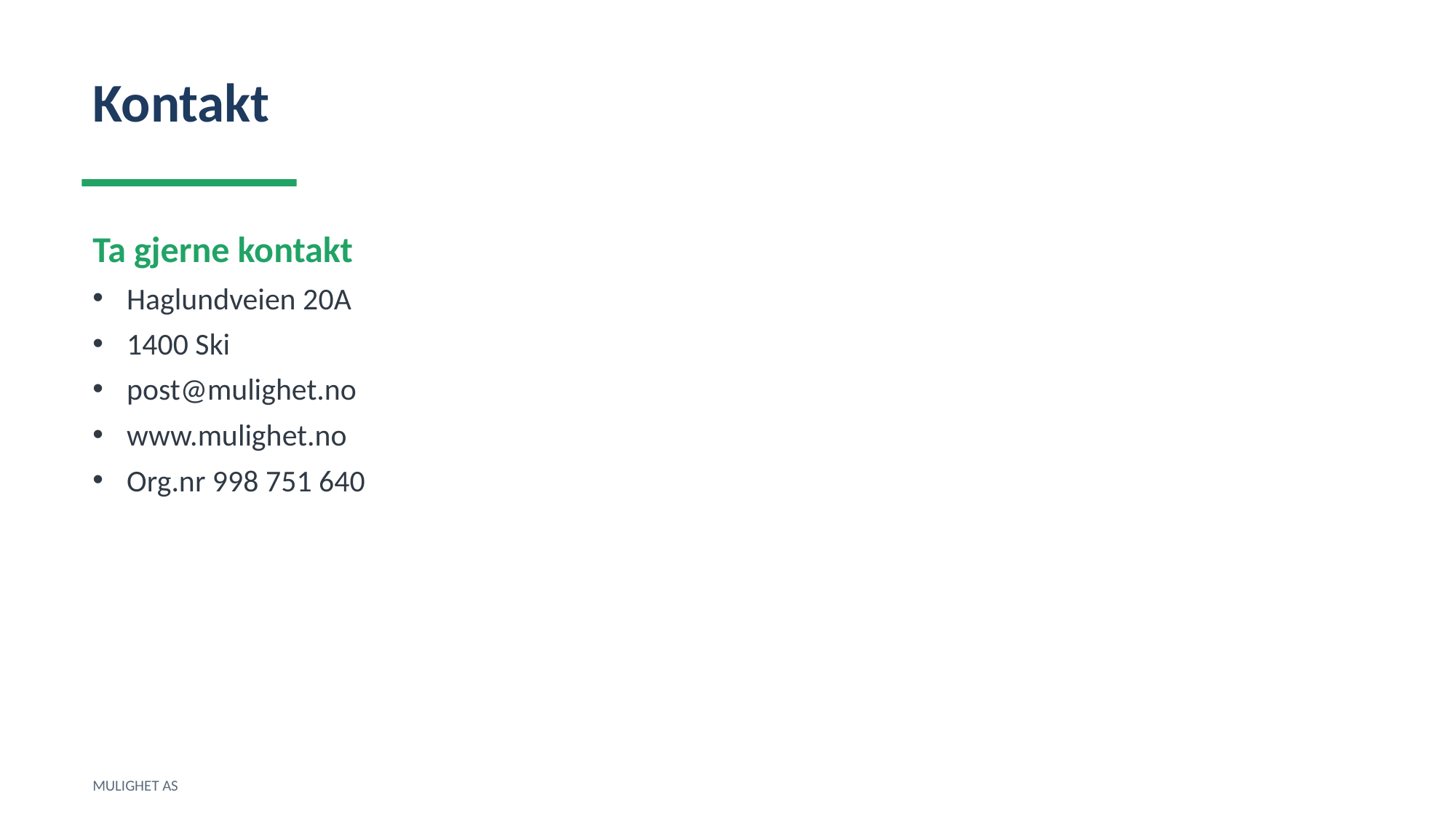

Kontakt

Ta gjerne kontakt
Haglundveien 20A
1400 Ski
post@mulighet.no
www.mulighet.no
Org.nr 998 751 640
MULIGHET AS